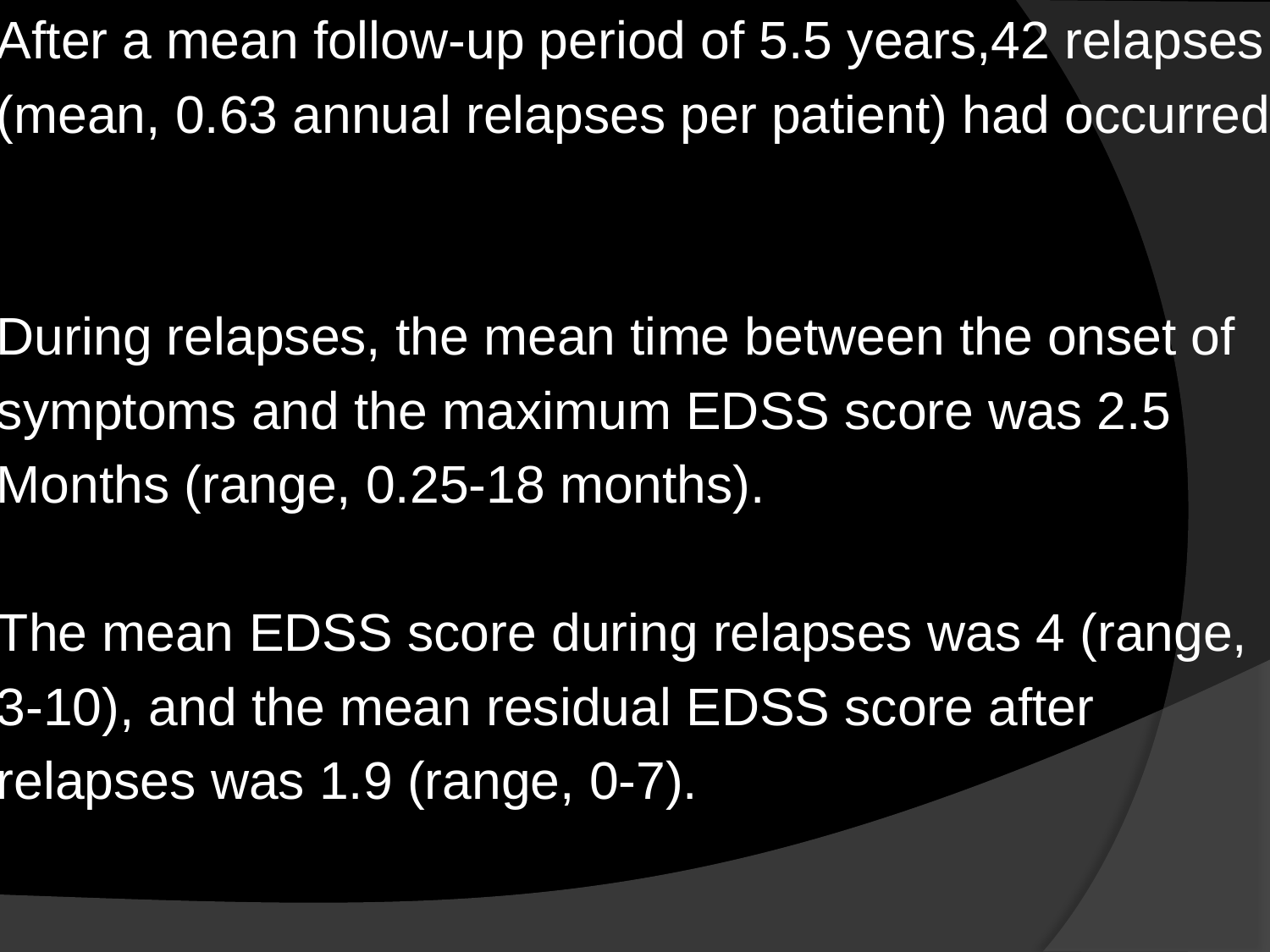

After a mean follow-up period of 5.5 years,42 relapses
(mean, 0.63 annual relapses per patient) had occurred

During relapses, the mean time between the onset of
symptoms and the maximum EDSS score was 2.5
Months (range, 0.25-18 months).

The mean EDSS score during relapses was 4 (range,
3-10), and the mean residual EDSS score after
relapses was 1.9 (range, 0-7).